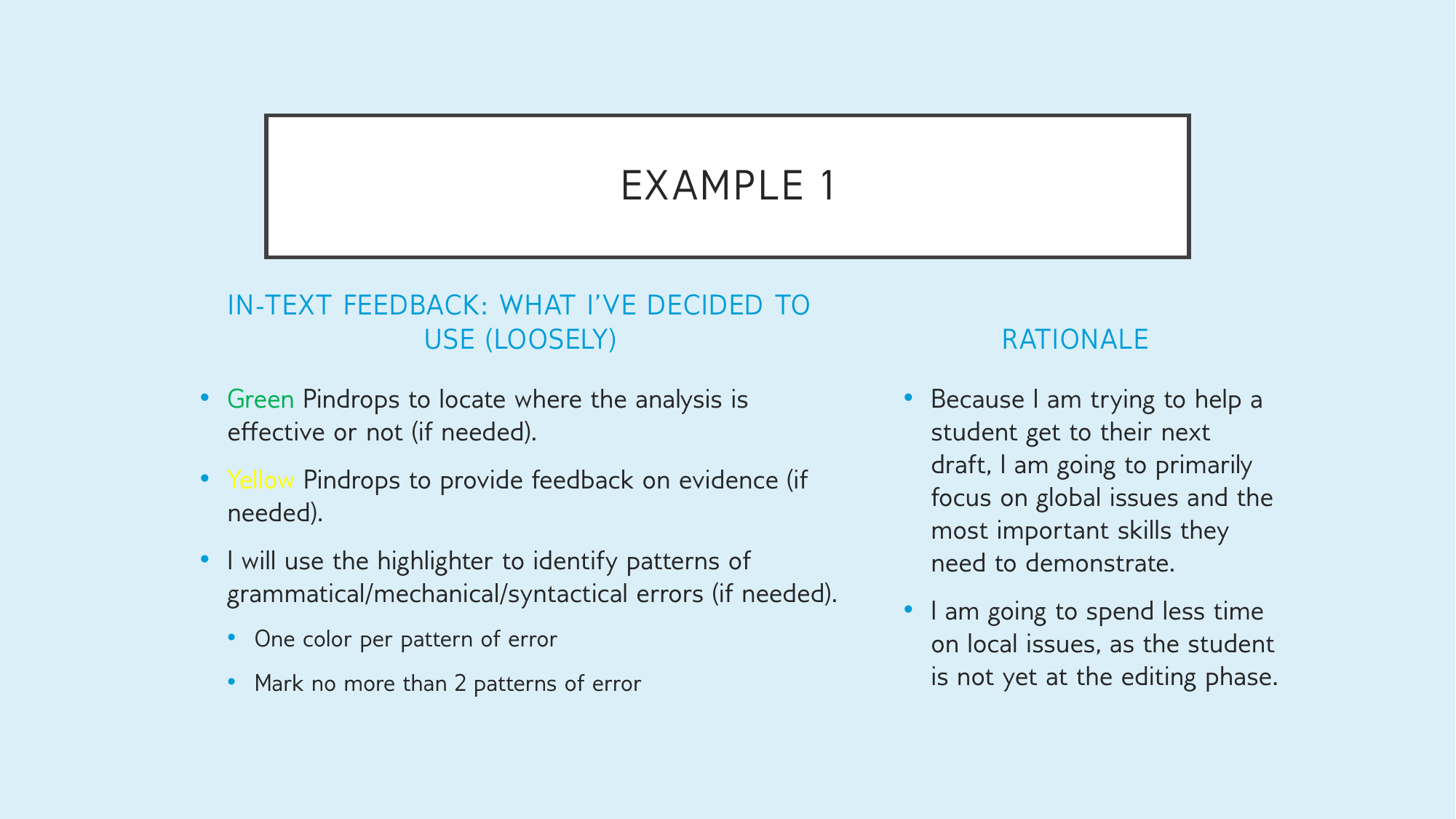

# Example 1
In-text feedback: what I’ve decided to use (loosely)
Rationale
Green Pindrops to locate where the analysis is effective or not (if needed).
Yellow Pindrops to provide feedback on evidence (if needed).
I will use the highlighter to identify patterns of grammatical/mechanical/syntactical errors (if needed).
One color per pattern of error
Mark no more than 2 patterns of error
Because I am trying to help a student get to their next draft, I am going to primarily focus on global issues and the most important skills they need to demonstrate.
I am going to spend less time on local issues, as the student is not yet at the editing phase.